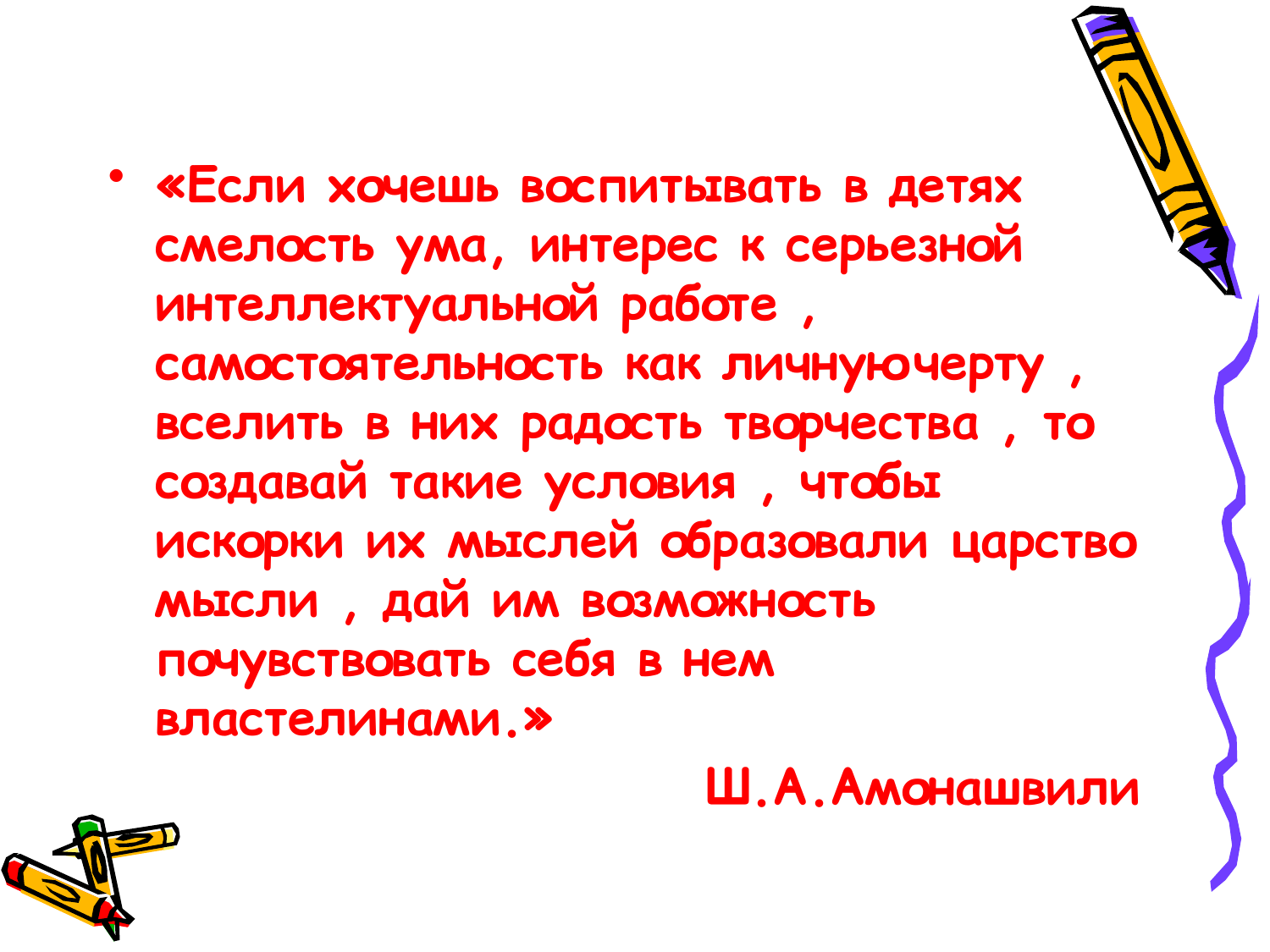

#
«Если хочешь воспитывать в детях смелость ума, интерес к серьезной интеллектуальной работе , самостоятельность как личную черту , вселить в них радость творчества , то создавай такие условия , чтобы искорки их мыслей образовали царство мысли , дай им возможность почувствовать себя в нем властелинами.»
                            Ш.А.Амонашвили